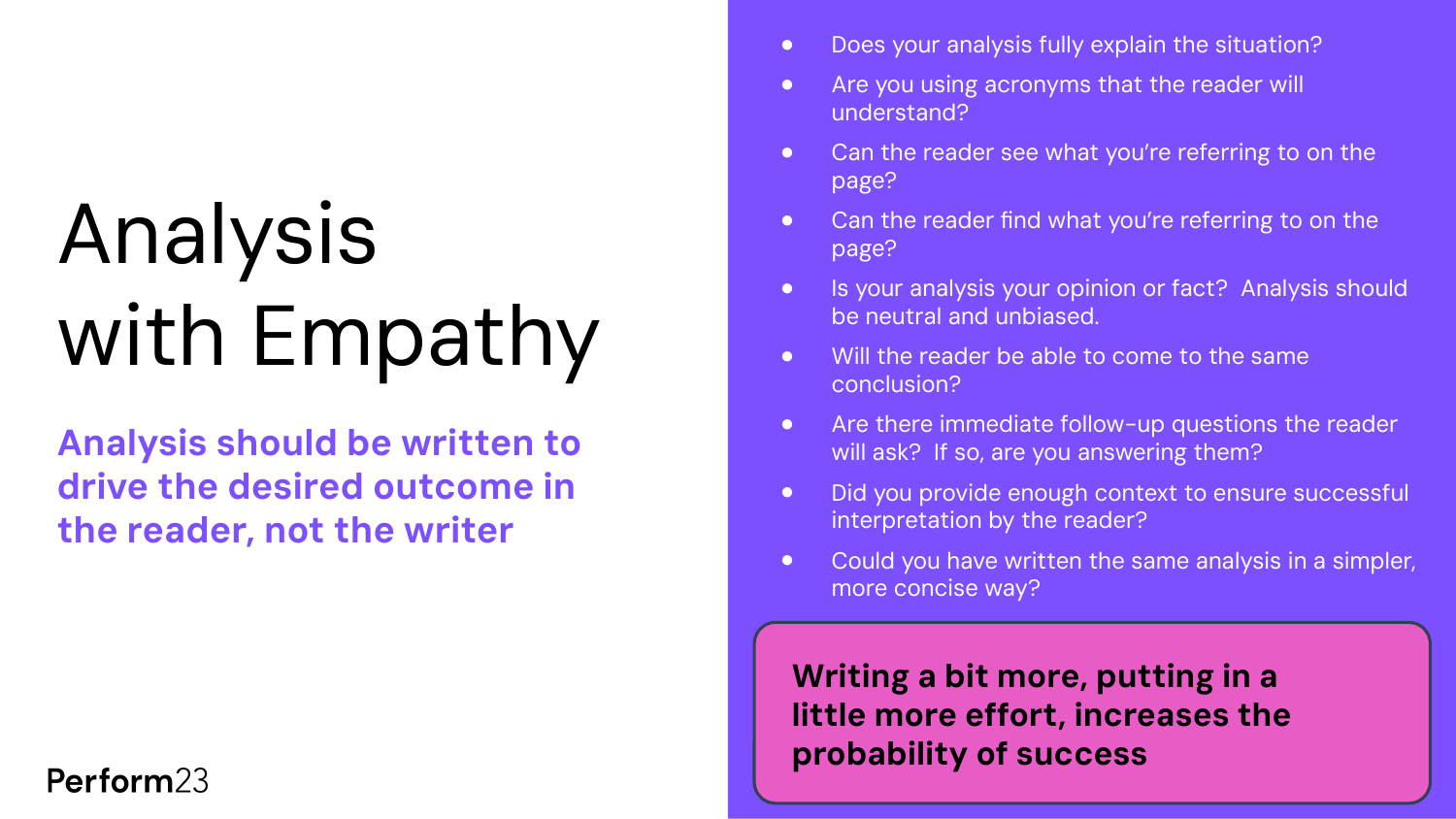

Does your analysis fully explain the situation?
Are you using acronyms that the reader will understand?
Can the reader see what you’re referring to on the page?
Can the reader find what you’re referring to on the page?
Is your analysis your opinion or fact?  Analysis should be neutral and unbiased.
Will the reader be able to come to the same conclusion?
Are there immediate follow-up questions the reader will ask?  If so, are you answering them?
Did you provide enough context to ensure successful interpretation by the reader?
Could you have written the same analysis in a simpler, more concise way?
# Analysis with Empathy
Analysis should be written to drive the desired outcome in the reader, not the writer

Writing a bit more, putting in a little more effort, increases the probability of success